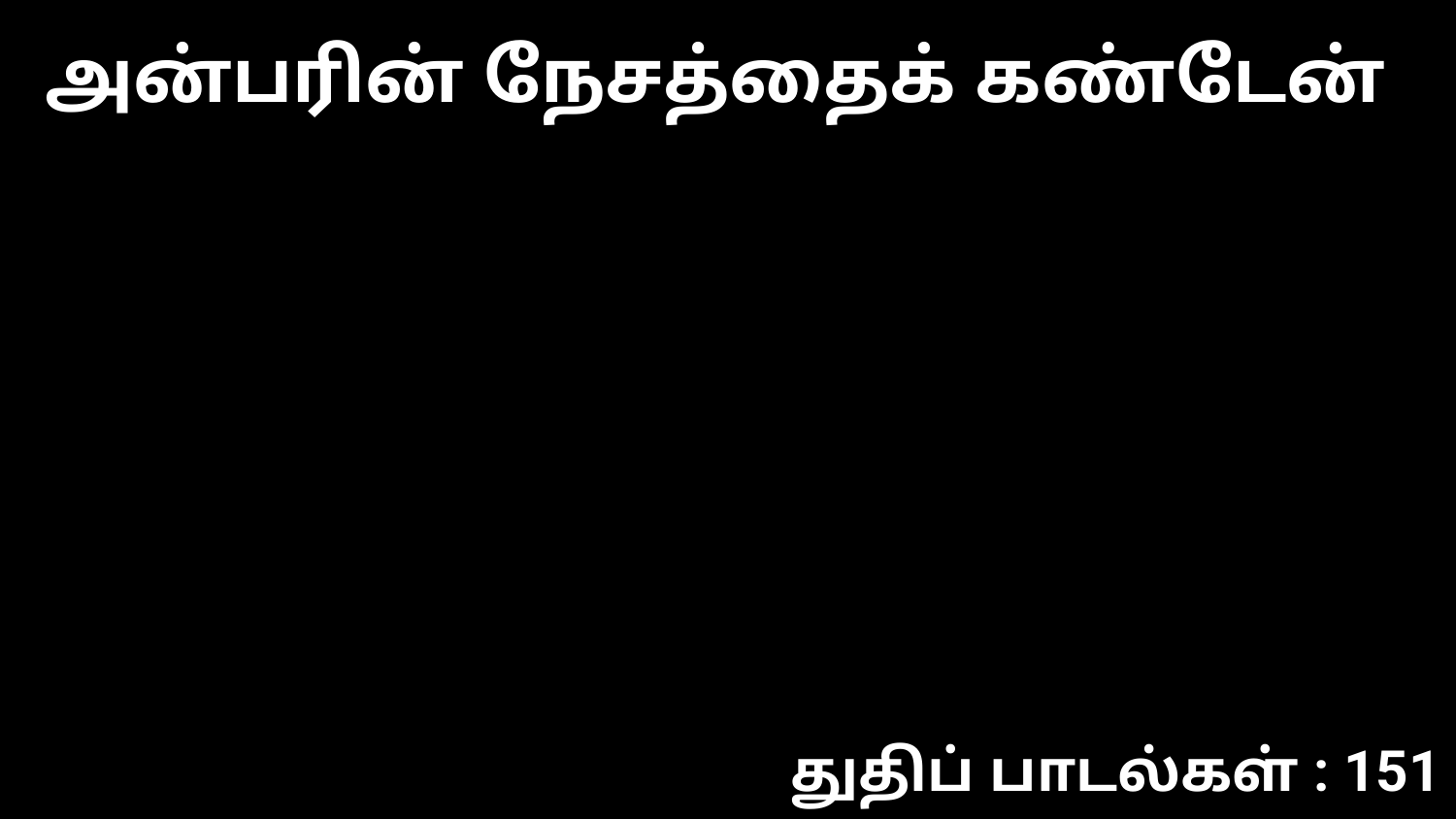

அன்பரின் நேசத்தைக் கண்டேன்
துதிப் பாடல்கள் : 151